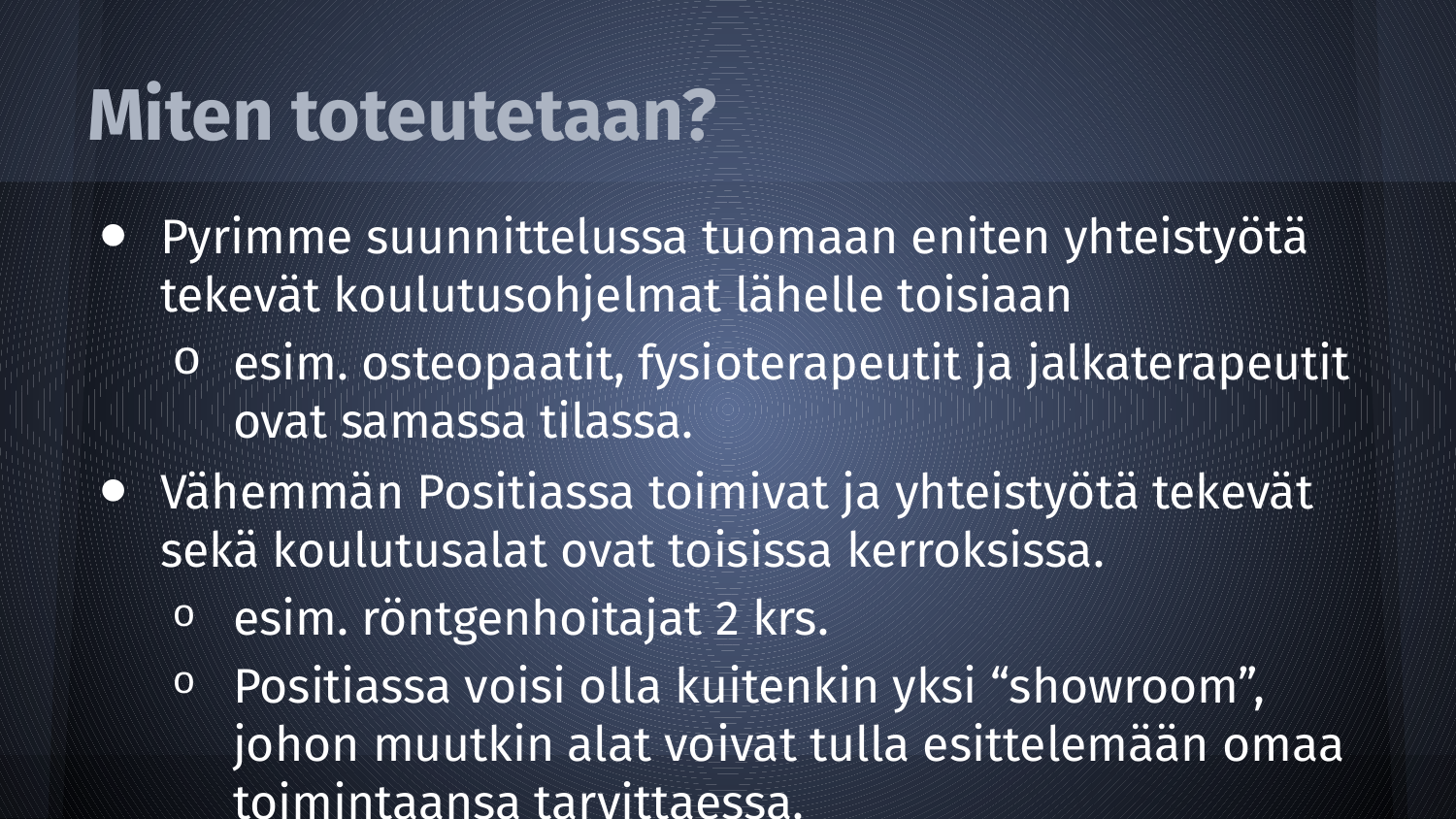

# Miten toteutetaan?
Pyrimme suunnittelussa tuomaan eniten yhteistyötä tekevät koulutusohjelmat lähelle toisiaan
esim. osteopaatit, fysioterapeutit ja jalkaterapeutit ovat samassa tilassa.
Vähemmän Positiassa toimivat ja yhteistyötä tekevät sekä koulutusalat ovat toisissa kerroksissa.
esim. röntgenhoitajat 2 krs.
Positiassa voisi olla kuitenkin yksi “showroom”, johon muutkin alat voivat tulla esittelemään omaa toimintaansa tarvittaessa.